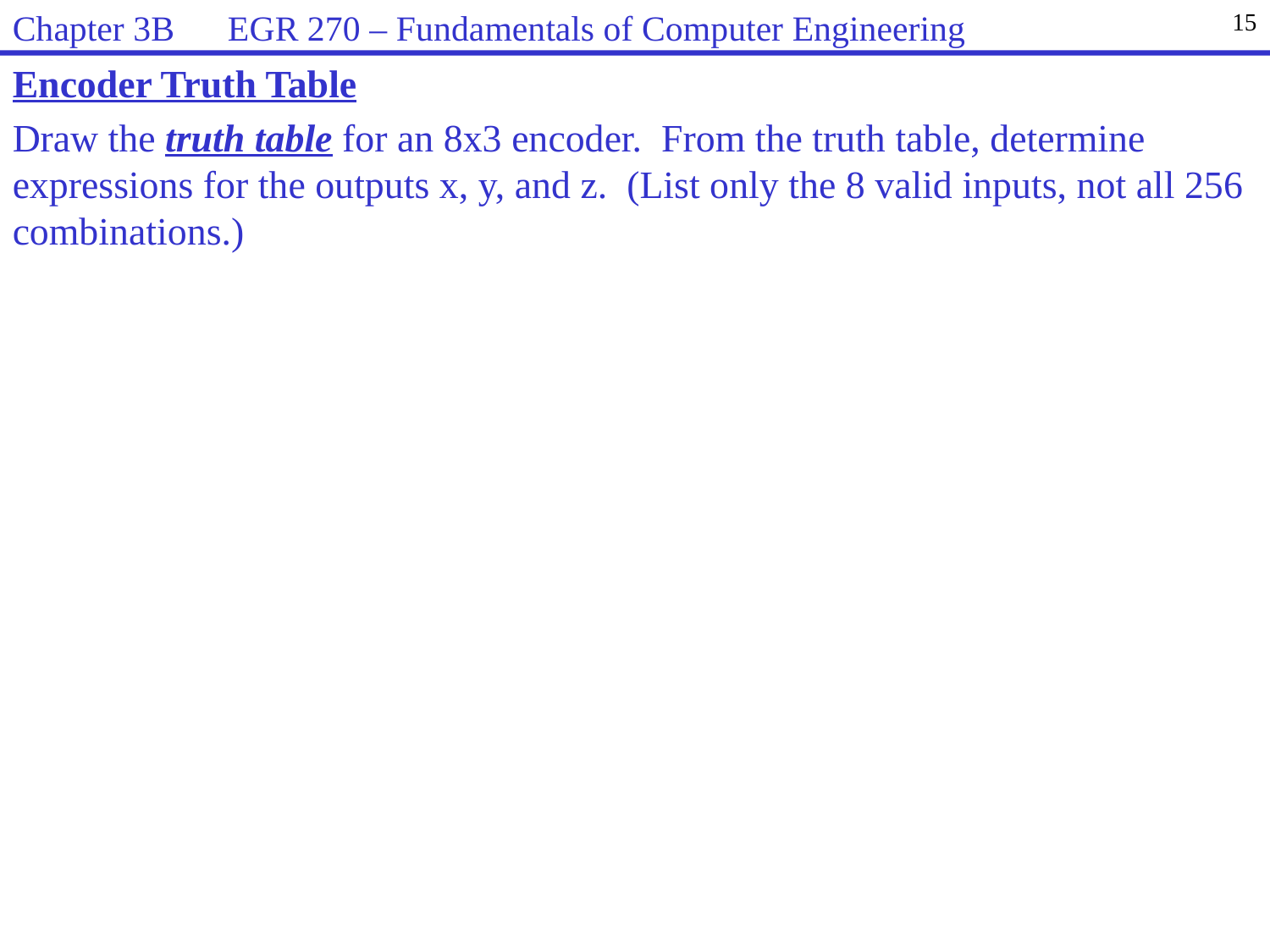

Chapter 3B      EGR 270 – Fundamentals of Computer Engineering
15
Encoder Truth Table
Draw the truth table for an 8x3 encoder.  From the truth table, determine expressions for the outputs x, y, and z.  (List only the 8 valid inputs, not all 256 combinations.)